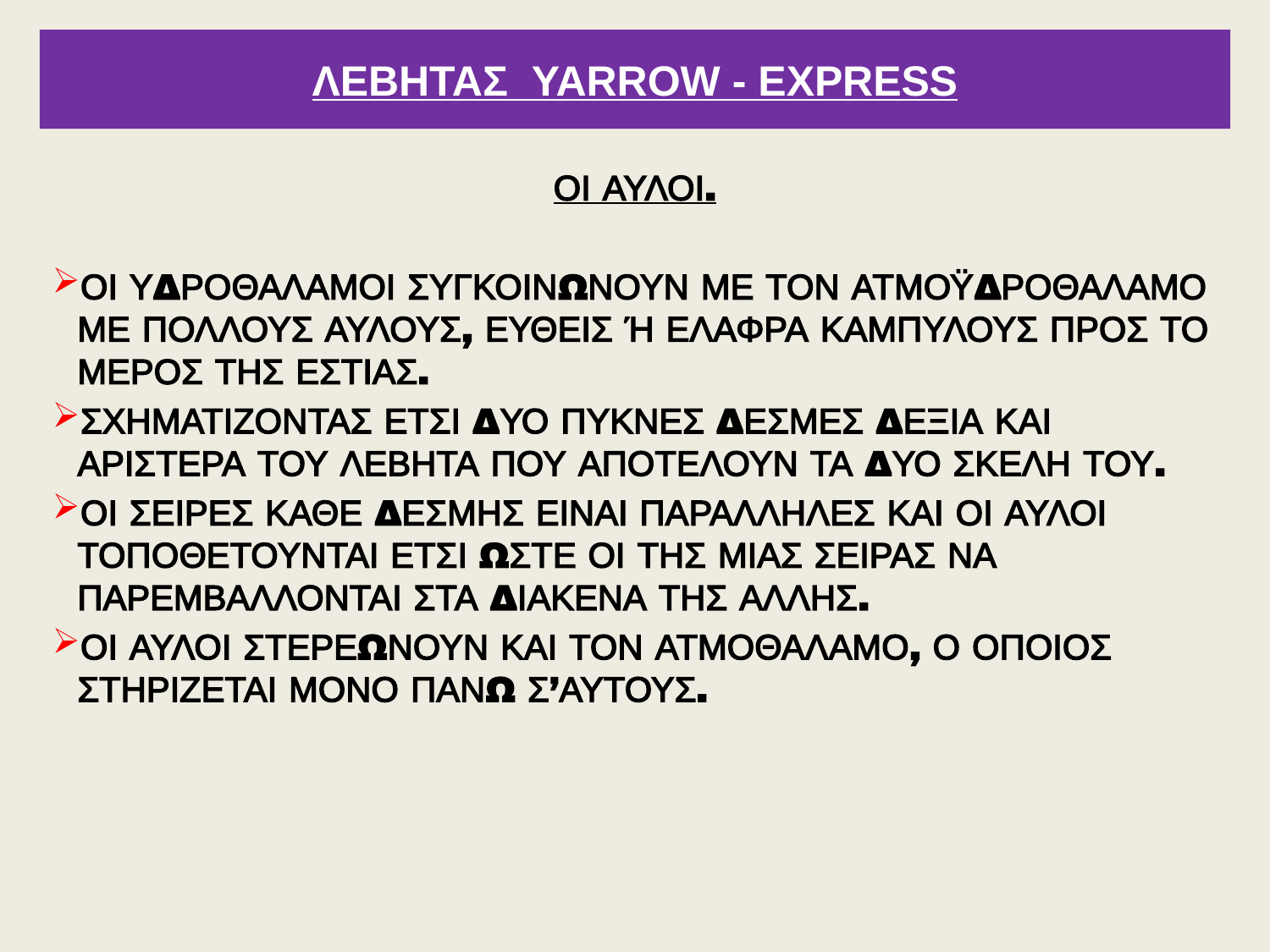

# ΛΕΒΗΤΑΣ  YARROW - EXPRESS
ΟΙ ΑΥΛΟΙ.

ΟΙ ΥΔΡΟΘΑΛΑΜΟΙ ΣΥΓΚΟΙΝΩΝΟΥΝ ΜΕ ΤΟΝ ΑΤΜΟΫΔΡΟΘΑΛΑΜΟ ΜΕ ΠΟΛΛΟΥΣ ΑΥΛΟΥΣ, ΕΥΘΕΙΣ Ή ΕΛΑΦΡΑ ΚΑΜΠΥΛΟΥΣ ΠΡΟΣ ΤΟ ΜΕΡΟΣ ΤΗΣ ΕΣΤΙΑΣ.
ΣΧΗΜΑΤΙΖΟΝΤΑΣ ΕΤΣΙ ΔΥΟ ΠΥΚΝΕΣ ΔΕΣΜΕΣ ΔΕΞΙΑ ΚΑΙ ΑΡΙΣΤΕΡΑ ΤΟΥ ΛΕΒΗΤΑ ΠΟΥ ΑΠΟΤΕΛΟΥΝ ΤΑ ΔΥΟ ΣΚΕΛΗ ΤΟΥ.
ΟΙ ΣΕΙΡΕΣ ΚΑΘΕ ΔΕΣΜΗΣ ΕΙΝΑΙ ΠΑΡΑΛΛΗΛΕΣ ΚΑΙ ΟΙ ΑΥΛΟΙ ΤΟΠΟΘΕΤΟΥΝΤΑΙ ΕΤΣΙ ΩΣΤΕ ΟΙ ΤΗΣ ΜΙΑΣ ΣΕΙΡΑΣ ΝΑ ΠΑΡΕΜΒΑΛΛΟΝΤΑΙ ΣΤΑ ΔΙΑΚΕΝΑ ΤΗΣ ΑΛΛΗΣ.
ΟΙ ΑΥΛΟΙ ΣΤΕΡΕΩΝΟΥΝ ΚΑΙ ΤΟΝ ΑΤΜΟΘΑΛΑΜΟ, Ο ΟΠΟΙΟΣ ΣΤΗΡΙΖΕΤΑΙ ΜΟΝΟ ΠΑΝΩ Σ’ΑΥΤΟΥΣ.